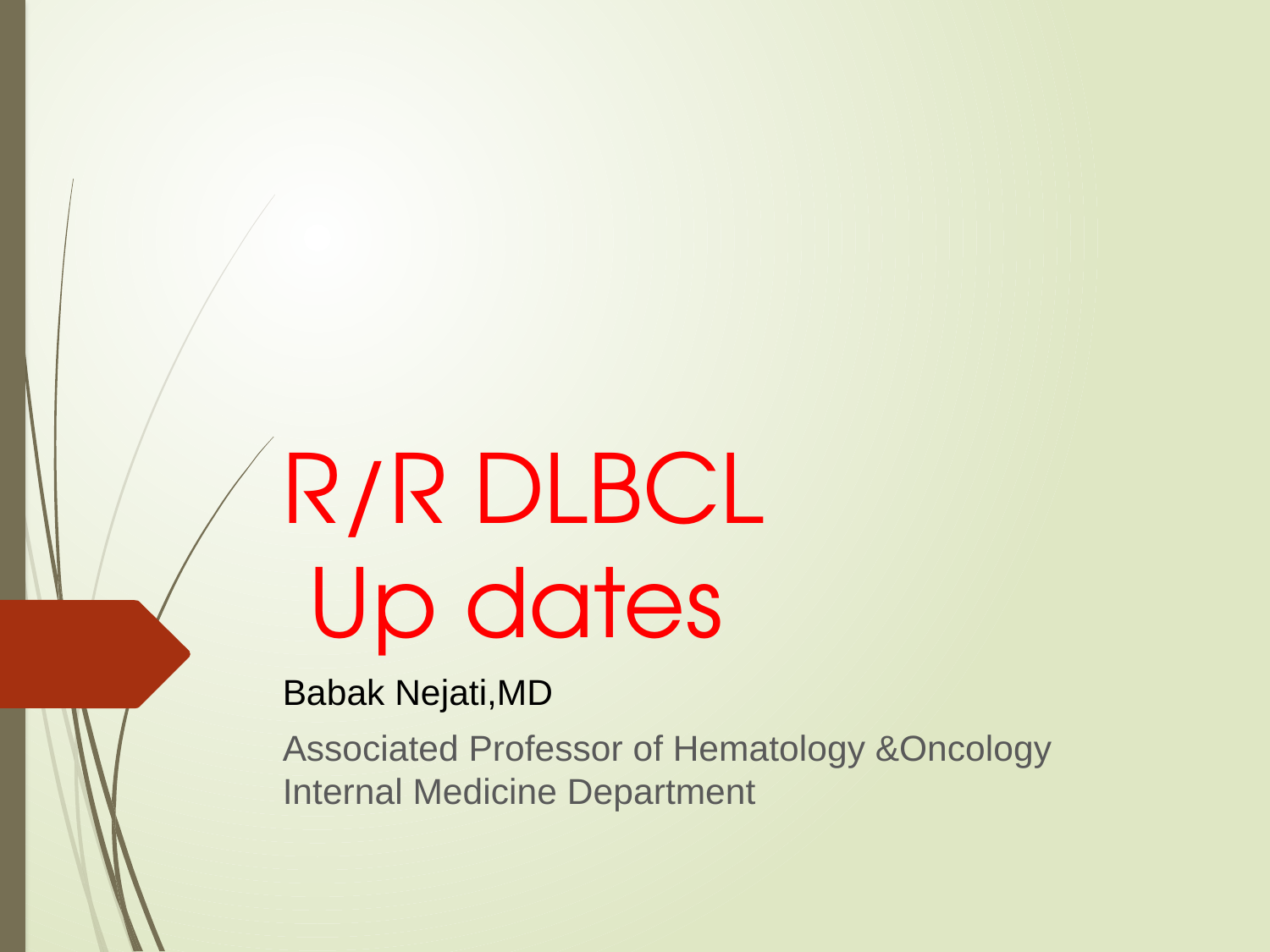

# R/R DLBCL Up dates
Babak Nejati,MD
Associated Professor of Hematology &Oncology
Internal Medicine Department